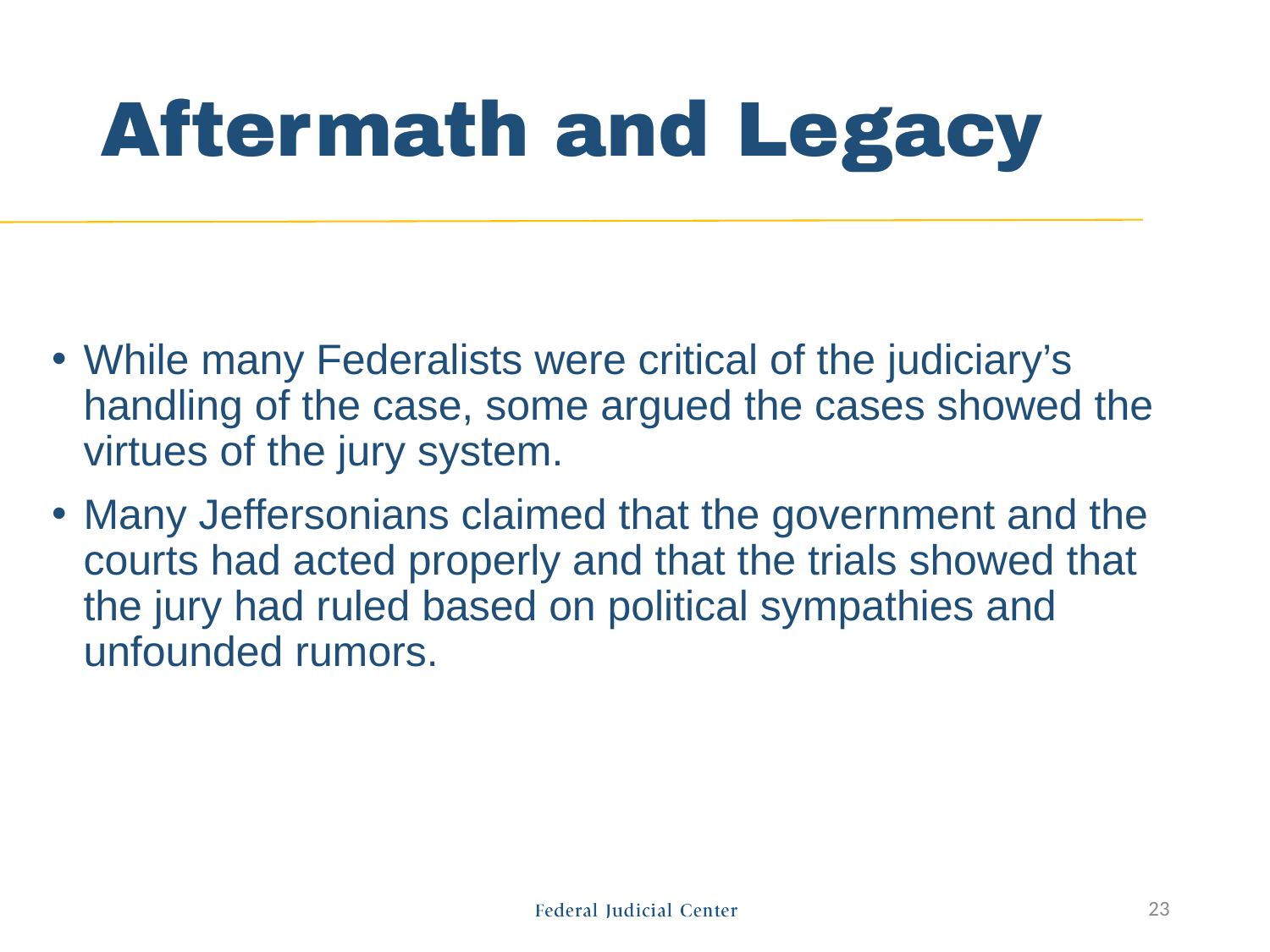

# Aftermath and Legacy
While many Federalists were critical of the judiciary’s handling of the case, some argued the cases showed the virtues of the jury system.
Many Jeffersonians claimed that the government and the courts had acted properly and that the trials showed that the jury had ruled based on political sympathies and unfounded rumors.

23